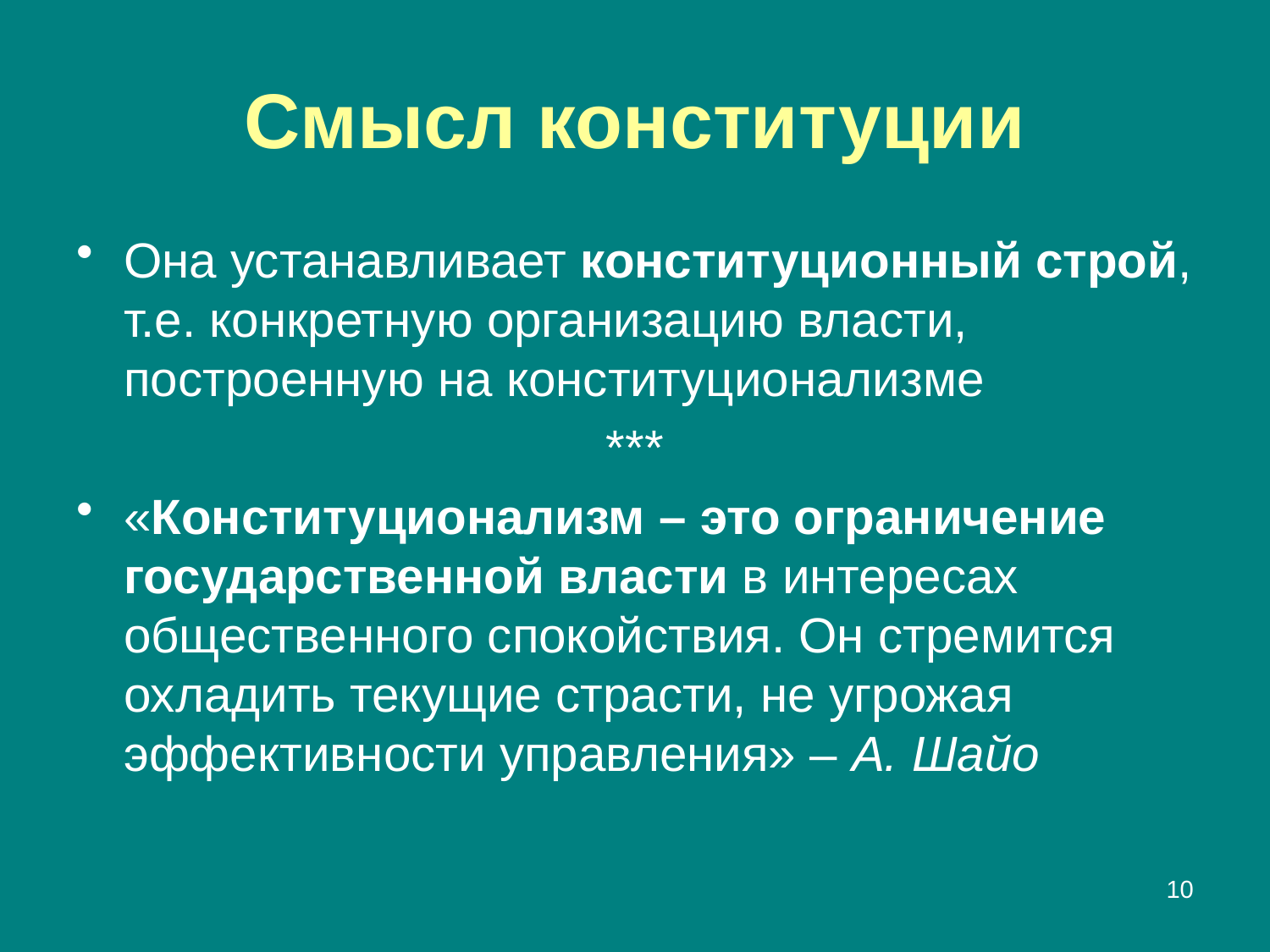

# Смысл конституции
Она устанавливает конституционный строй, т.е. конкретную организацию власти, построенную на конституционализме
***
«Конституционализм – это ограничение государственной власти в интересах общественного спокойствия. Он стремится охладить текущие страсти, не угрожая эффективности управления» – А. Шайо
10